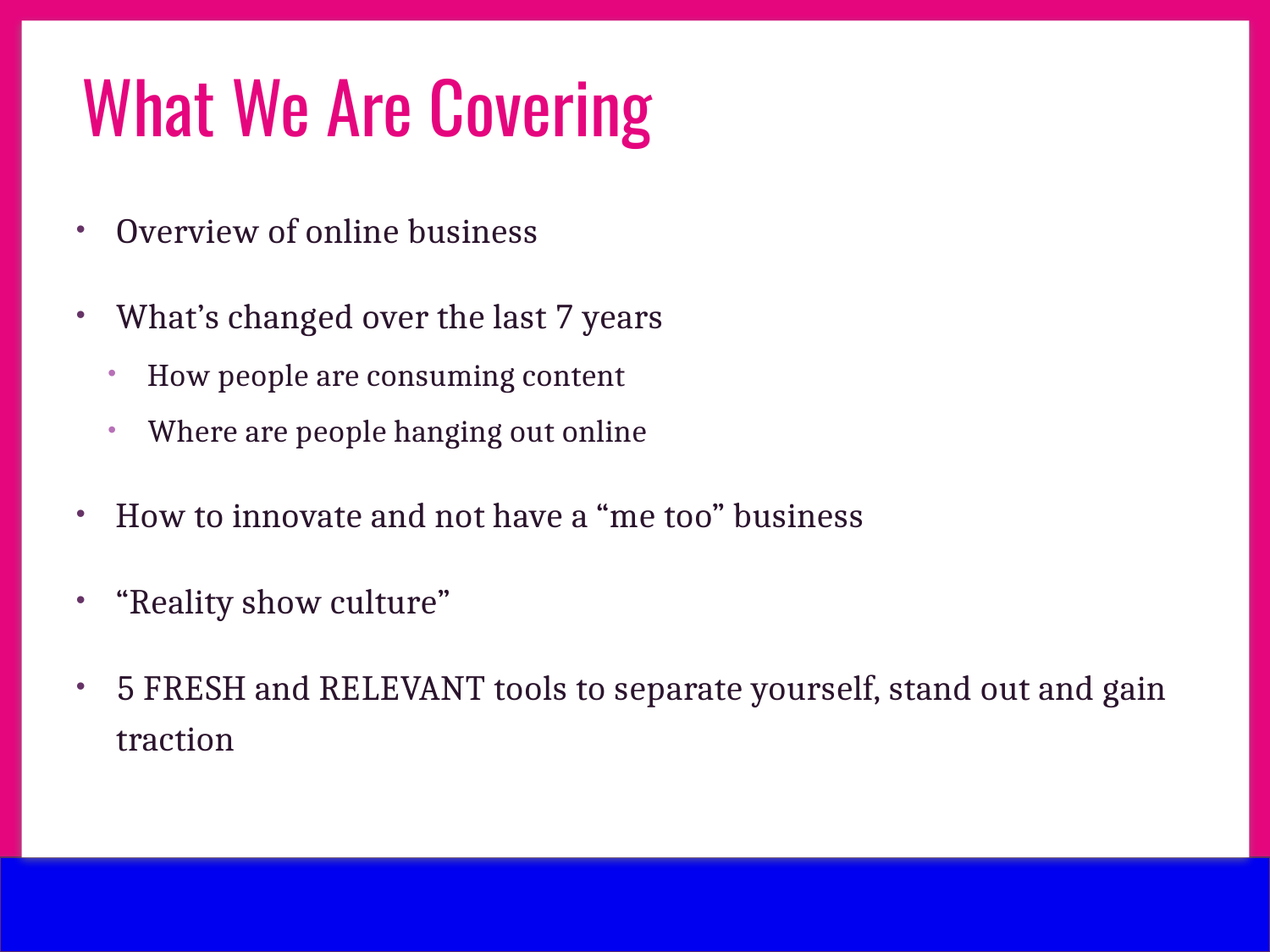

v
# What We Are Covering
v
Overview of online business
What’s changed over the last 7 years
How people are consuming content
Where are people hanging out online
How to innovate and not have a “me too” business
“Reality show culture”
5 FRESH and RELEVANT tools to separate yourself, stand out and gain traction